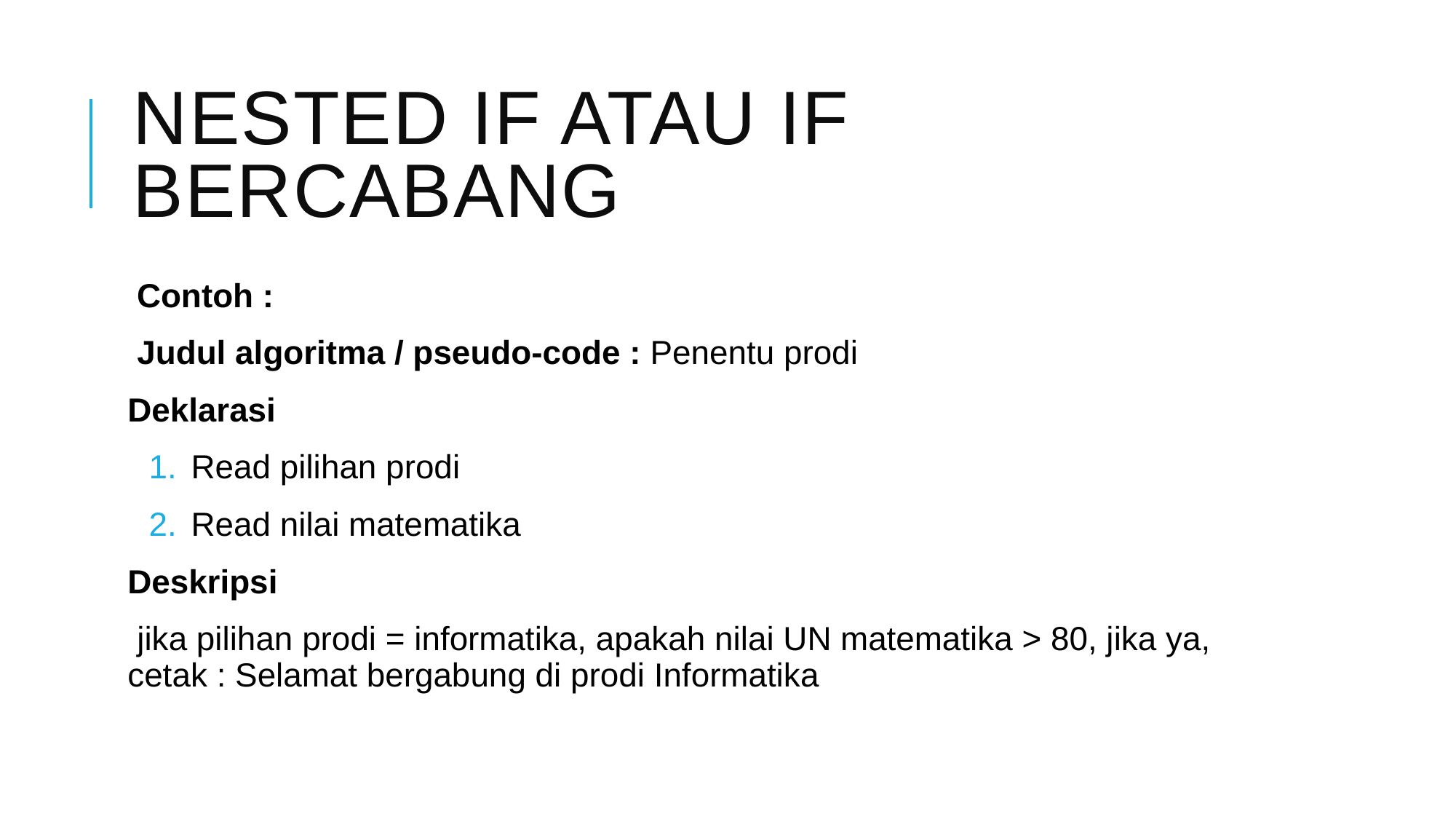

# Nested if atau if bercabang
Contoh :
 Judul algoritma / pseudo-code : Penentu prodi
Deklarasi
Read pilihan prodi
Read nilai matematika
Deskripsi
 jika pilihan prodi = informatika, apakah nilai UN matematika > 80, jika ya, cetak : Selamat bergabung di prodi Informatika